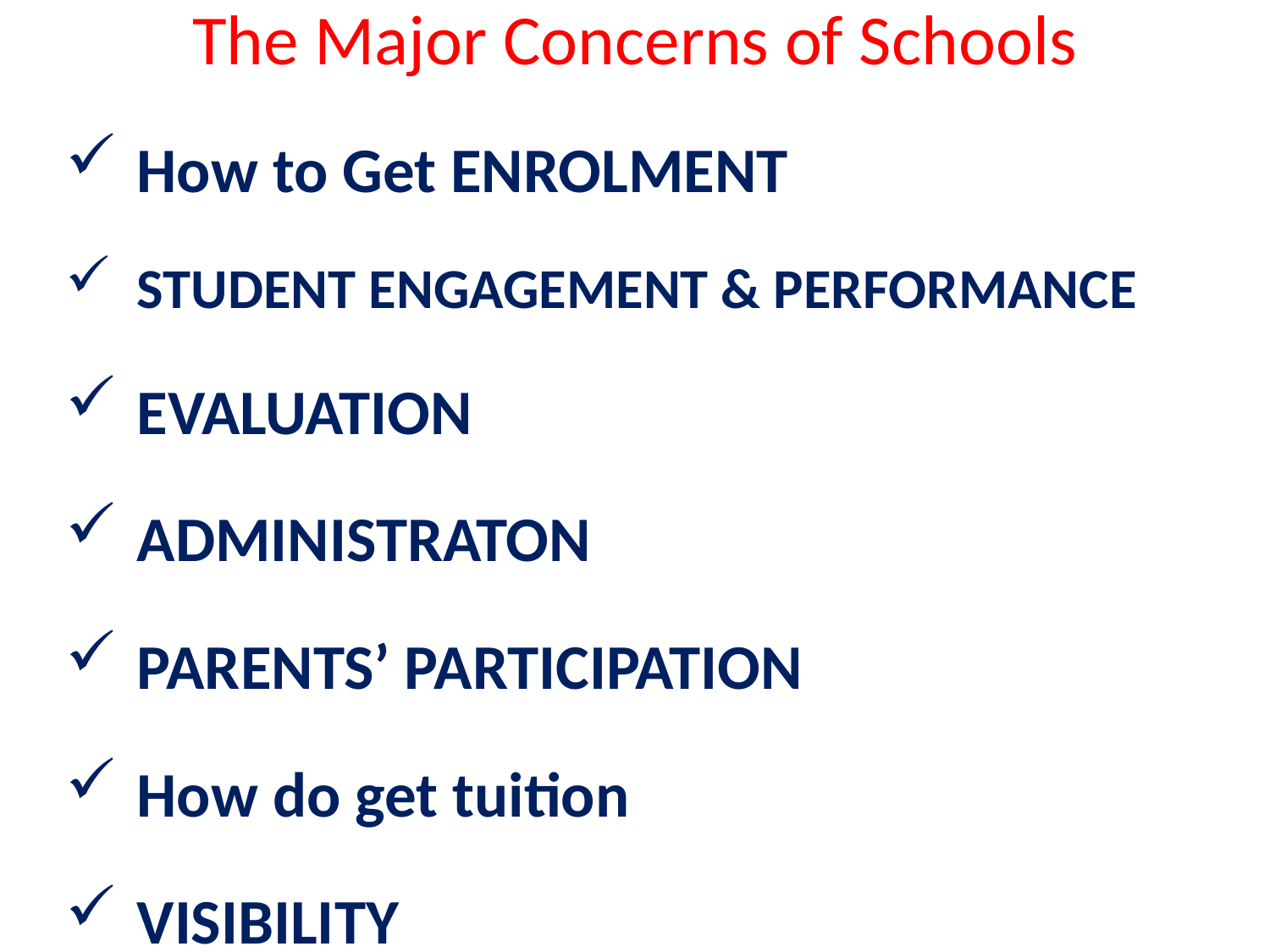

# The Major Concerns of Schools
How to Get ENROLMENT
STUDENT ENGAGEMENT & PERFORMANCE
EVALUATION
ADMINISTRATON
PARENTS’ PARTICIPATION
How do get tuition
VISIBILITY